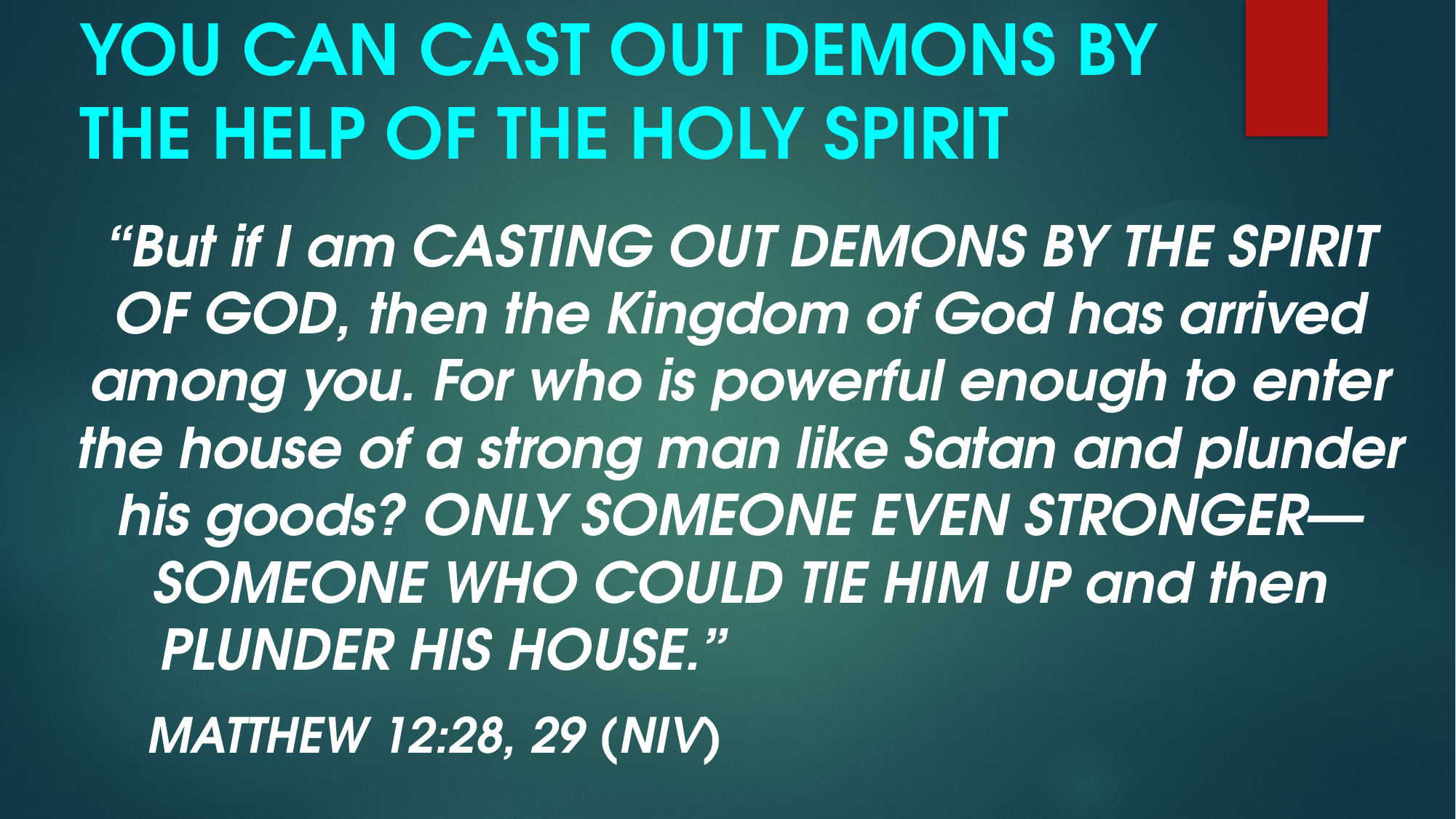

# YOU CAN CAST OUT DEMONS BY THE HELP OF THE HOLY SPIRIT
“But if I am CASTING OUT DEMONS BY THE SPIRIT OF GOD, then the Kingdom of God has arrived among you. For who is powerful enough to enter the house of a strong man like Satan and plunder his goods? ONLY SOMEONE EVEN STRONGER—SOMEONE WHO COULD TIE HIM UP and then PLUNDER HIS HOUSE.”
MATTHEW 12:28, 29 (NIV)